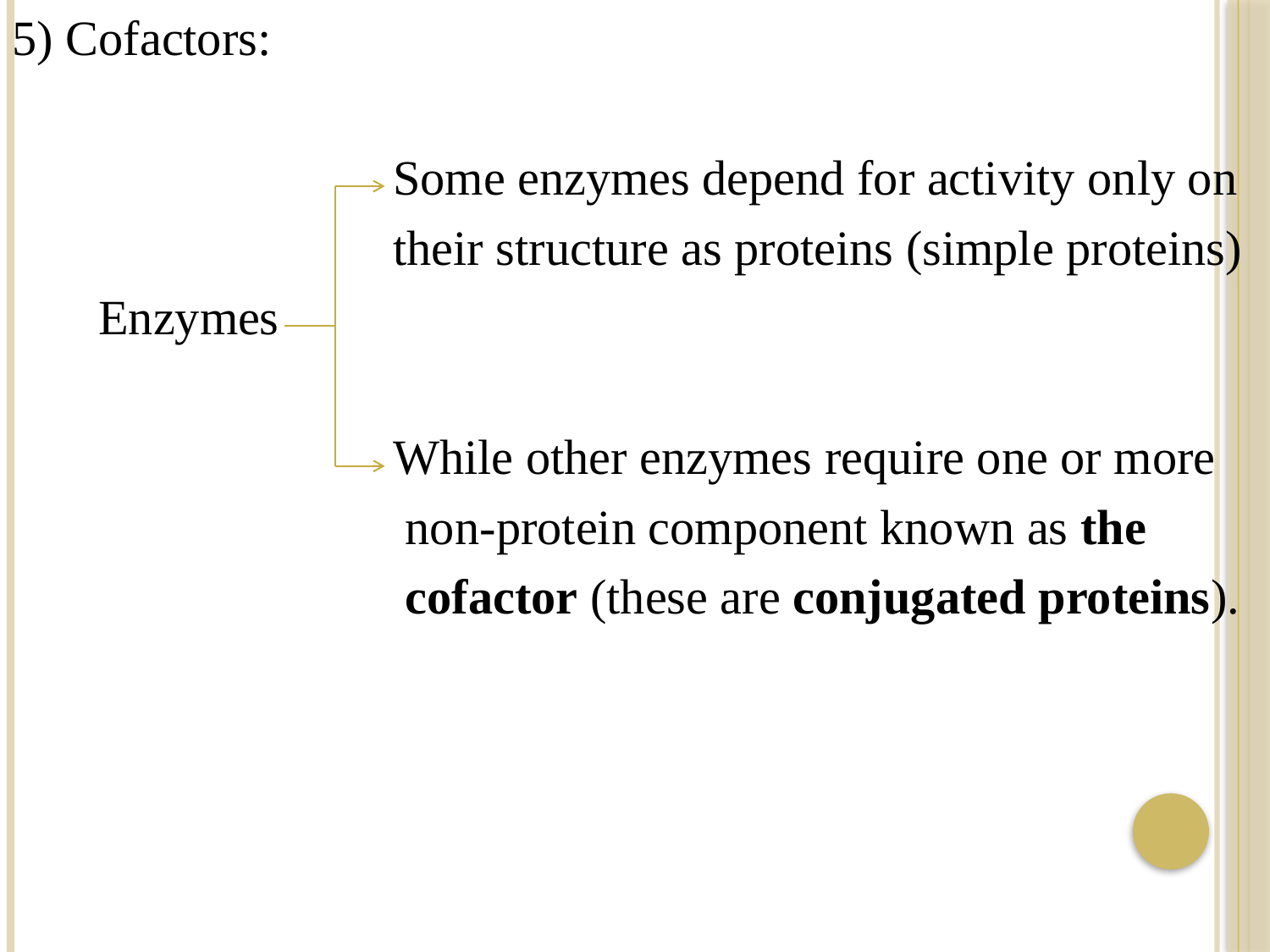

5) Cofactors:

                               Some enzymes depend for activity only on
                               their structure as proteins (simple proteins)
       Enzymes

                               While other enzymes require one or more
                                non-protein component known as the
                                cofactor (these are conjugated proteins).